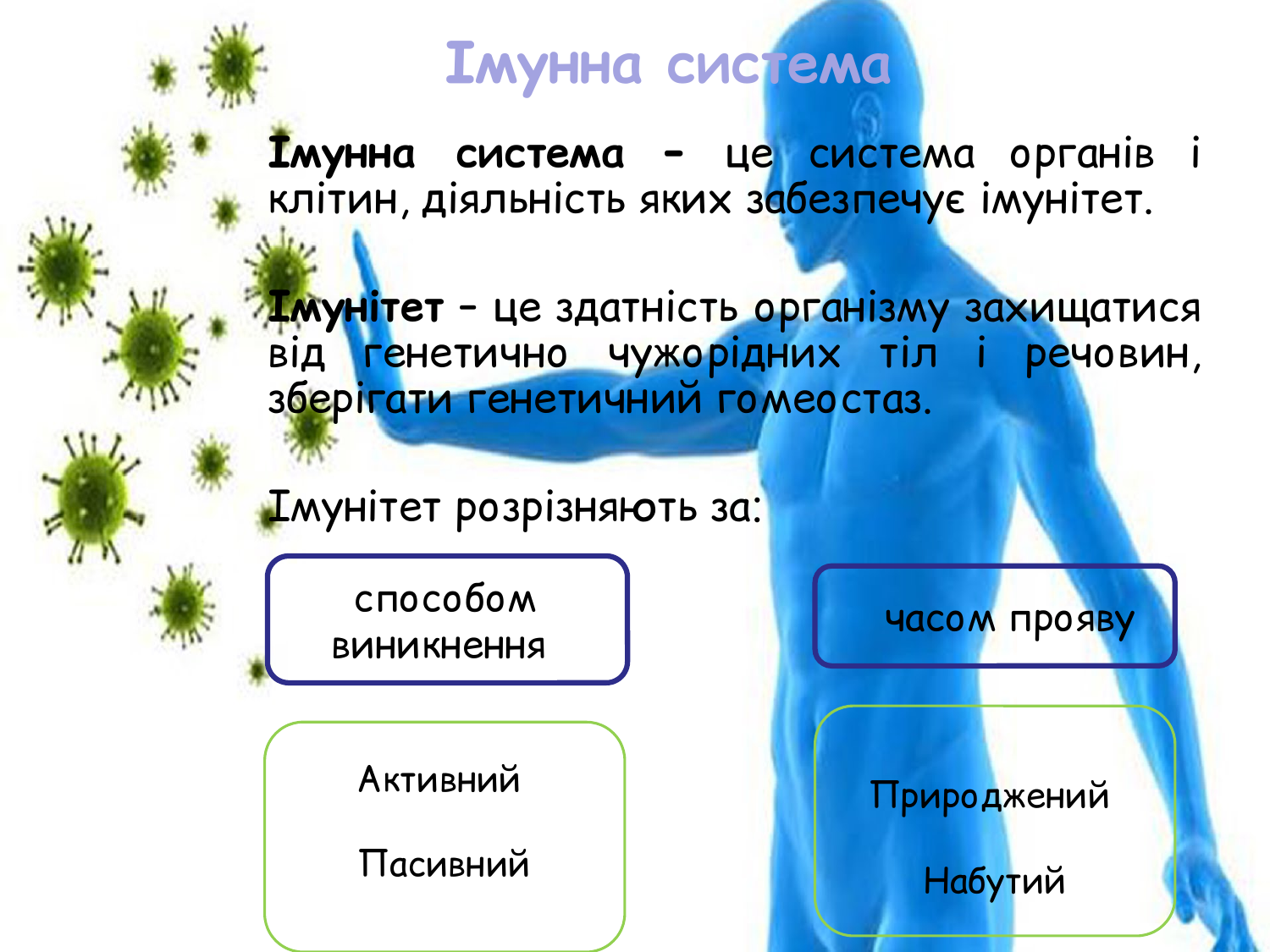

Імунна система
Імунна система – це система органів і клітин, діяльність яких забезпечує імунітет.

Імунітет – це здатність організму захищатися від генетично чужорідних тіл і речовин, зберігати генетичний гомеостаз.

Імунітет розрізняють за:

  способом виникнення

часом прояву

Активний

Пасивний
Природжений

Набутий